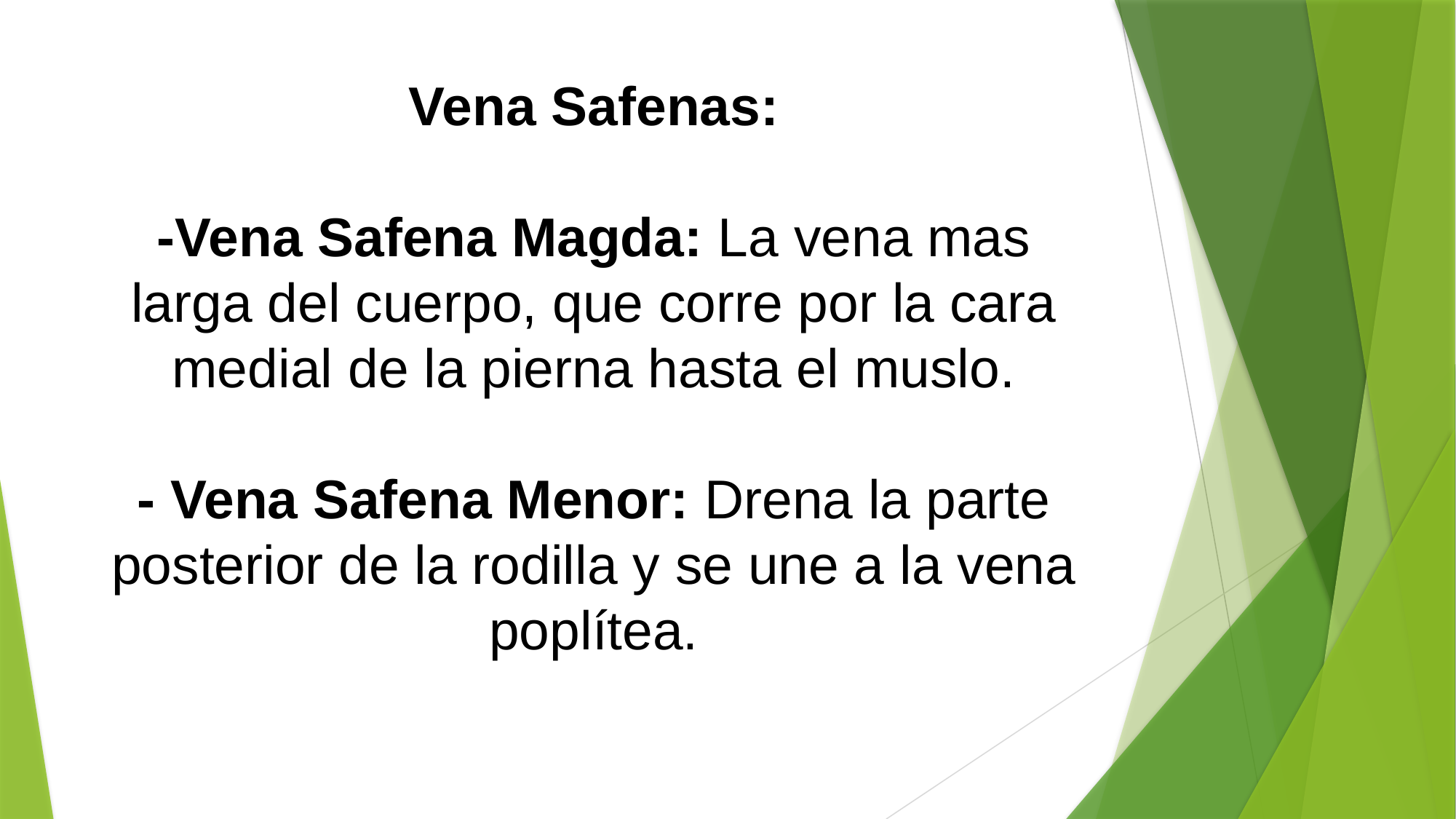

# Vena Safenas: -Vena Safena Magda: La vena mas larga del cuerpo, que corre por la cara medial de la pierna hasta el muslo. - Vena Safena Menor: Drena la parte posterior de la rodilla y se une a la vena poplítea.